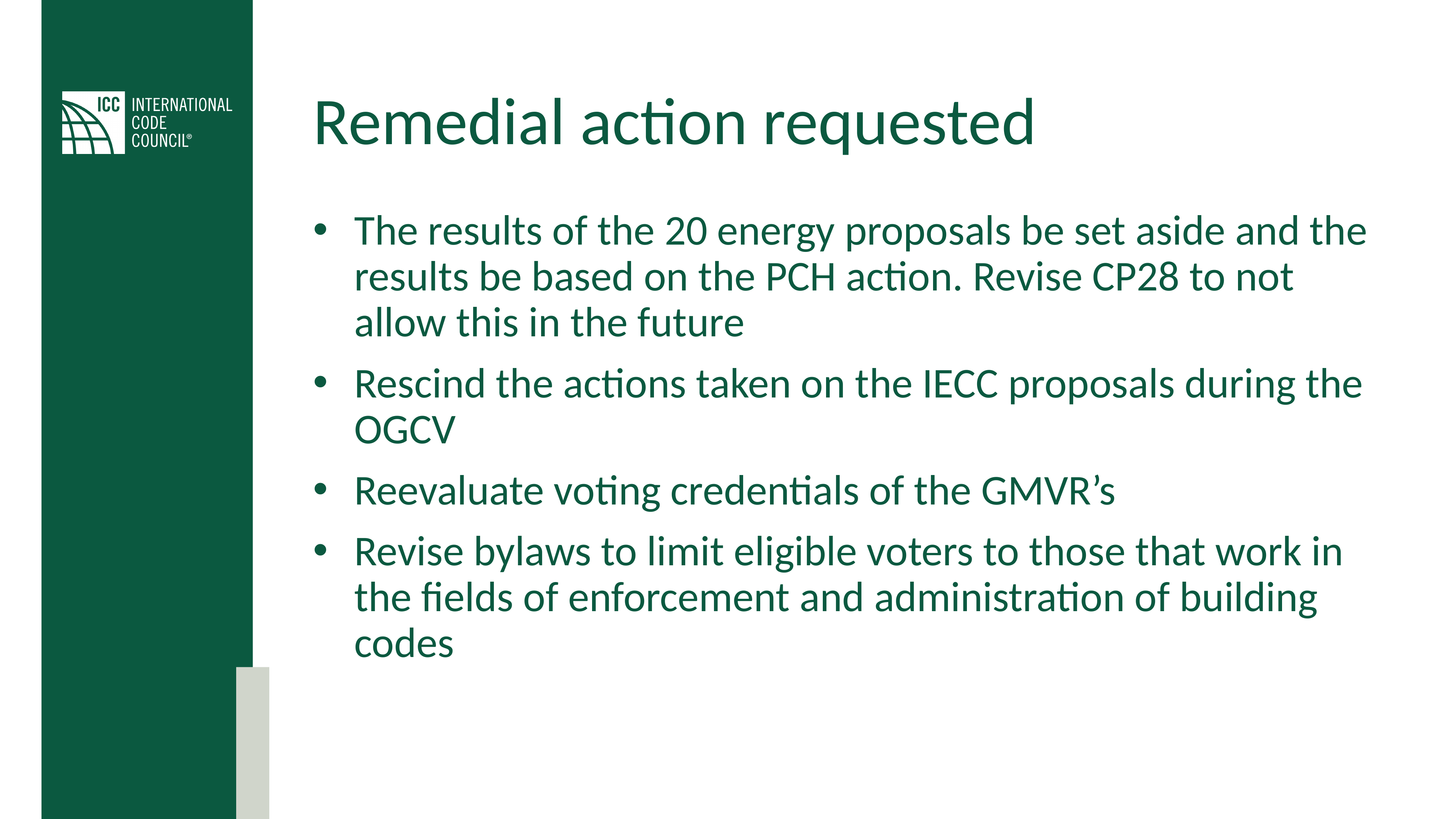

# Remedial action requested
The results of the 20 energy proposals be set aside and the results be based on the PCH action. Revise CP28 to not allow this in the future
Rescind the actions taken on the IECC proposals during the OGCV
Reevaluate voting credentials of the GMVR’s
Revise bylaws to limit eligible voters to those that work in the fields of enforcement and administration of building codes